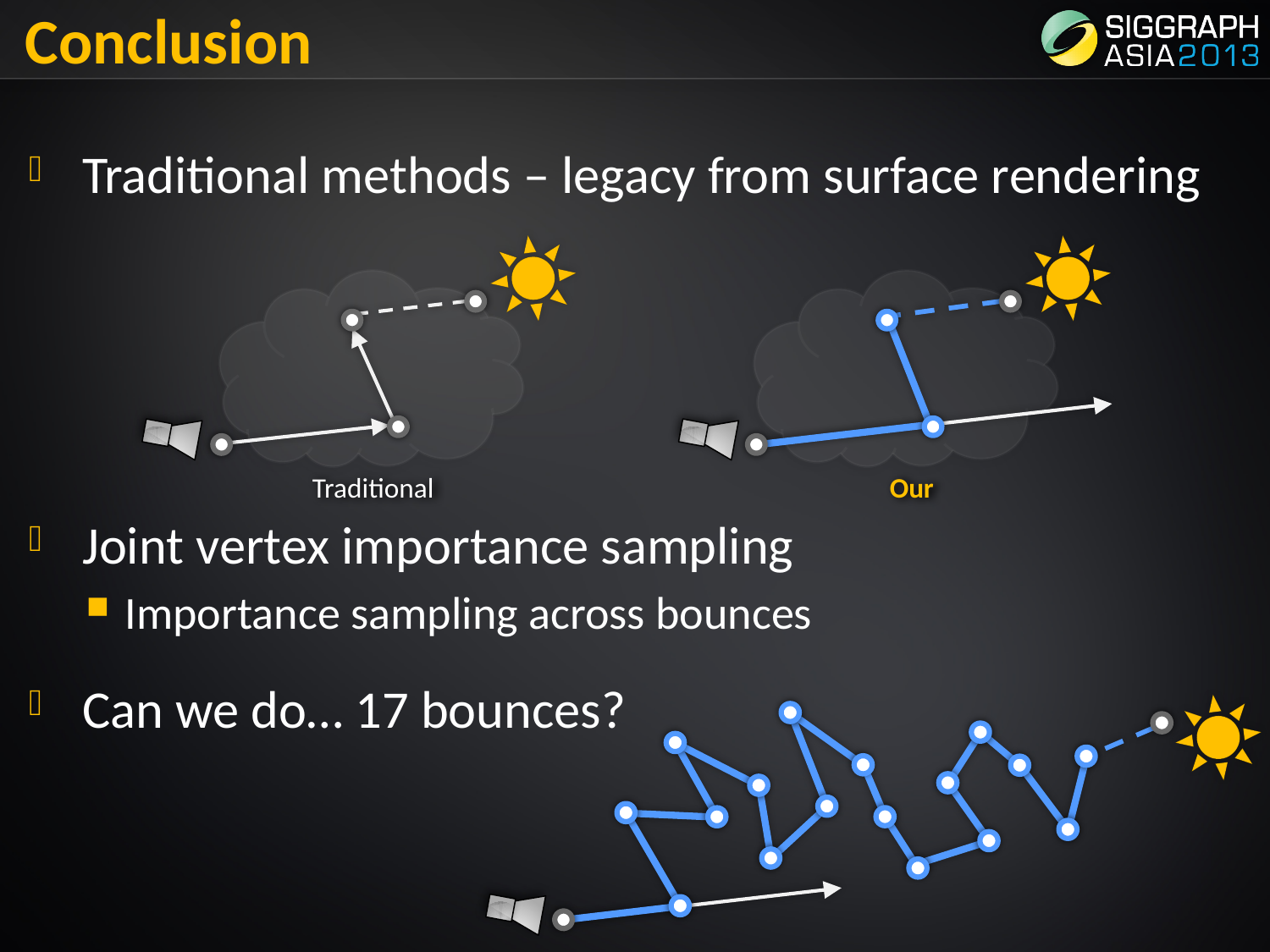

# Conclusion
Traditional methods – legacy from surface rendering

Joint vertex importance sampling
Importance sampling across bounces

Can we do… 17 bounces?

Traditional
Our